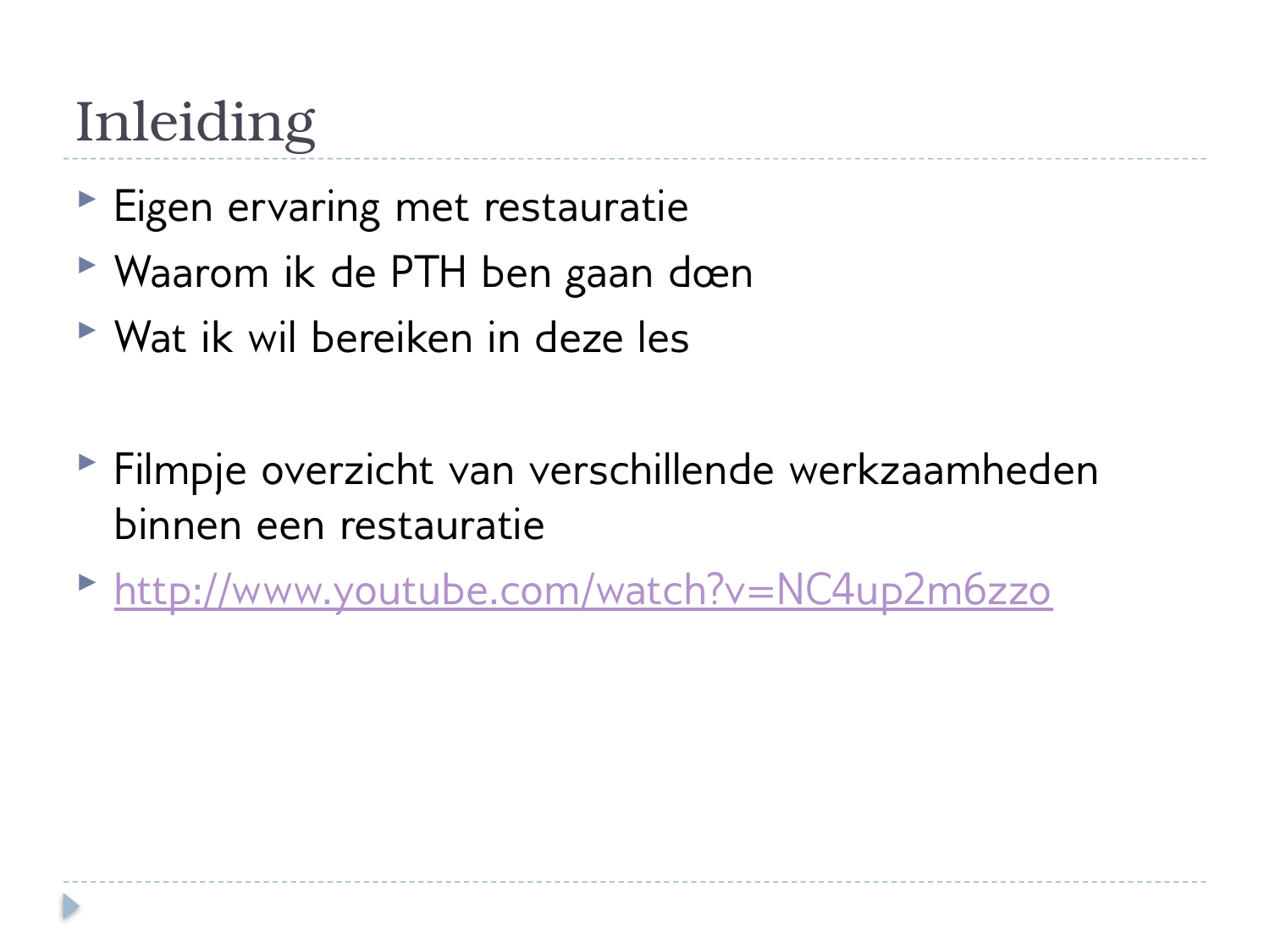

# Inleiding
Eigen ervaring met restauratie
Waarom ik de PTH ben gaan doen
Wat ik wil bereiken in deze les

Filmpje overzicht van verschillende werkzaamheden binnen een restauratie
http://www.youtube.com/watch?v=NC4up2m6zzo